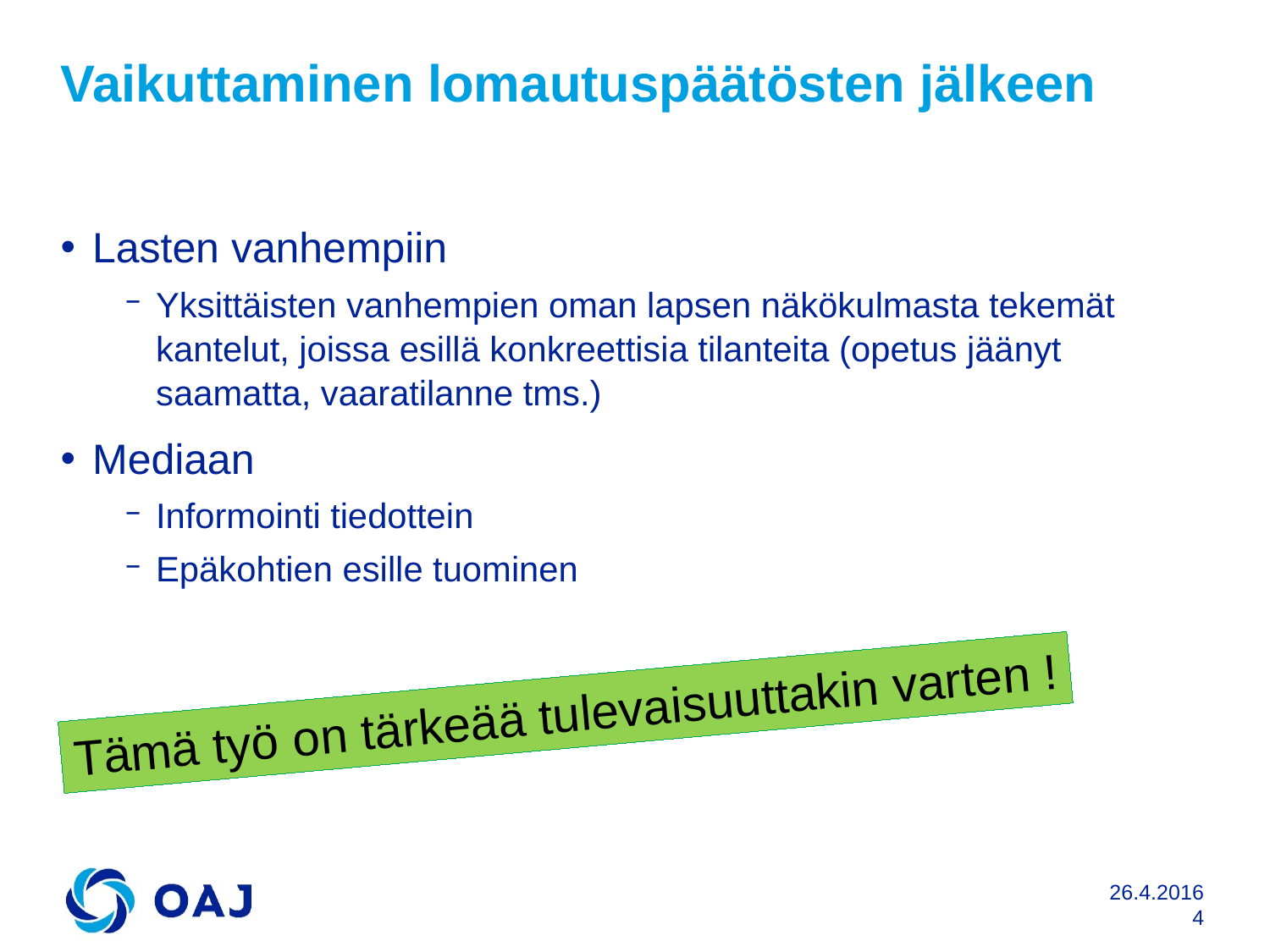

# Vaikuttaminen lomautuspäätösten jälkeen
Lasten vanhempiin
Yksittäisten vanhempien oman lapsen näkökulmasta tekemät kantelut, joissa esillä konkreettisia tilanteita (opetus jäänyt saamatta, vaaratilanne tms.)
Mediaan
Informointi tiedottein
Epäkohtien esille tuominen
Tämä työ on tärkeää tulevaisuuttakin varten !